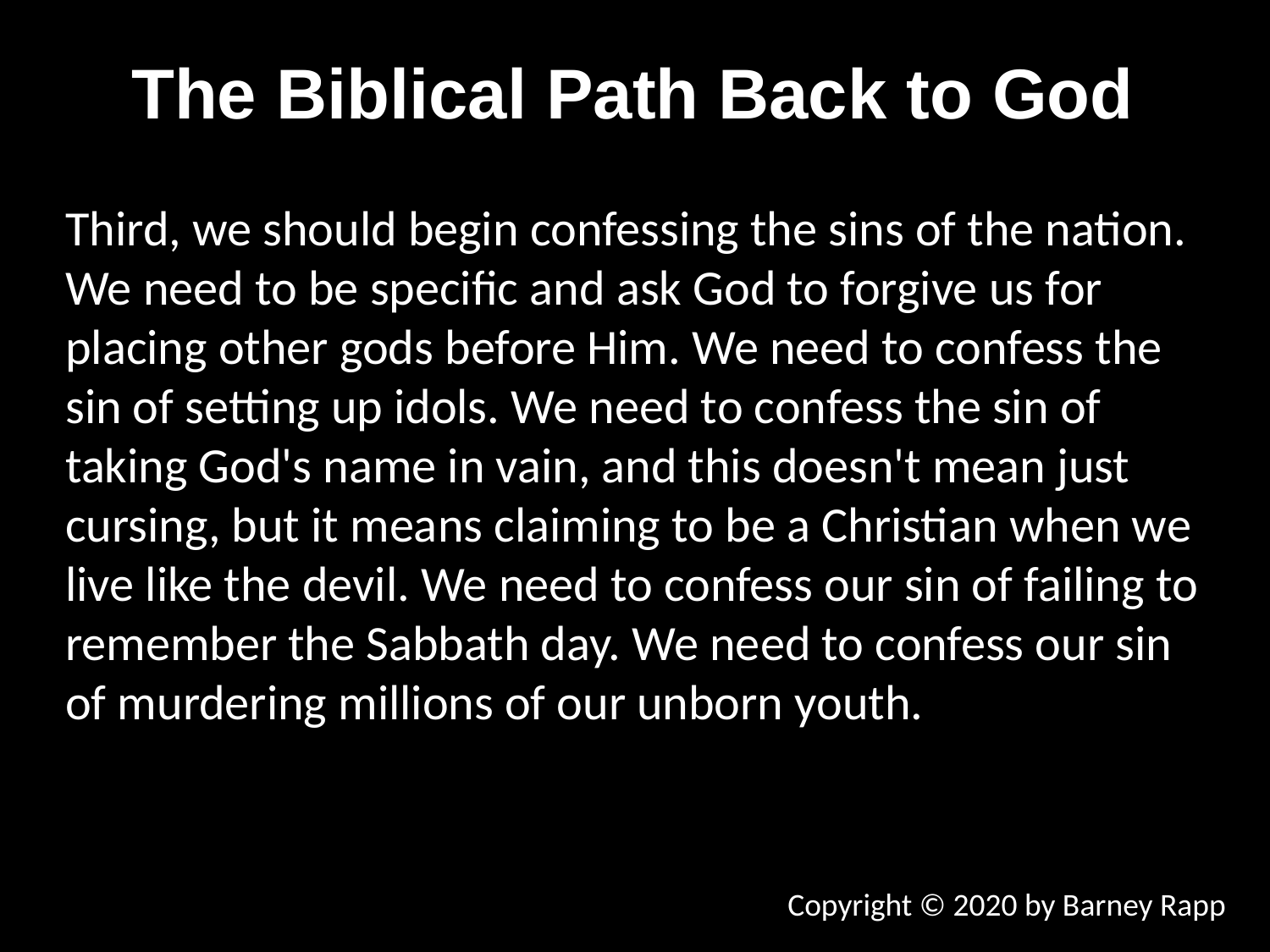

The Biblical Path Back to God
Third, we should begin confessing the sins of the nation. We need to be specific and ask God to forgive us for placing other gods before Him. We need to confess the sin of setting up idols. We need to confess the sin of taking God's name in vain, and this doesn't mean just cursing, but it means claiming to be a Christian when we live like the devil. We need to confess our sin of failing to remember the Sabbath day. We need to confess our sin of murdering millions of our unborn youth.
Copyright © 2020 by Barney Rapp